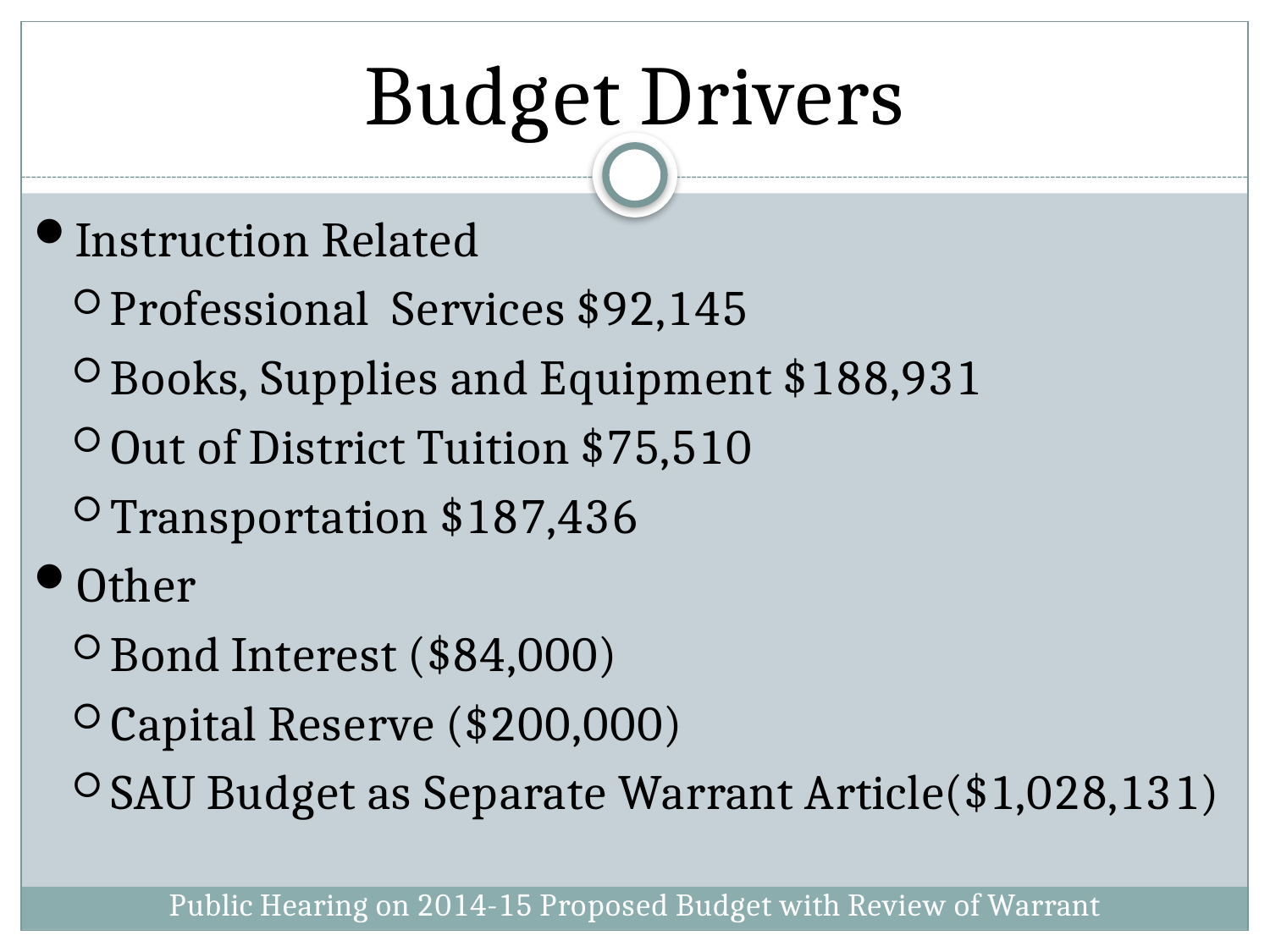

# Budget Drivers
Instruction Related
Professional  Services $92,145
Books, Supplies and Equipment $188,931
Out of District Tuition $75,510
Transportation $187,436
Other
Bond Interest ($84,000)
Capital Reserve ($200,000)
SAU Budget as Separate Warrant Article($1,028,131)

Public Hearing on 2014-15 Proposed Budget with Review of Warrant